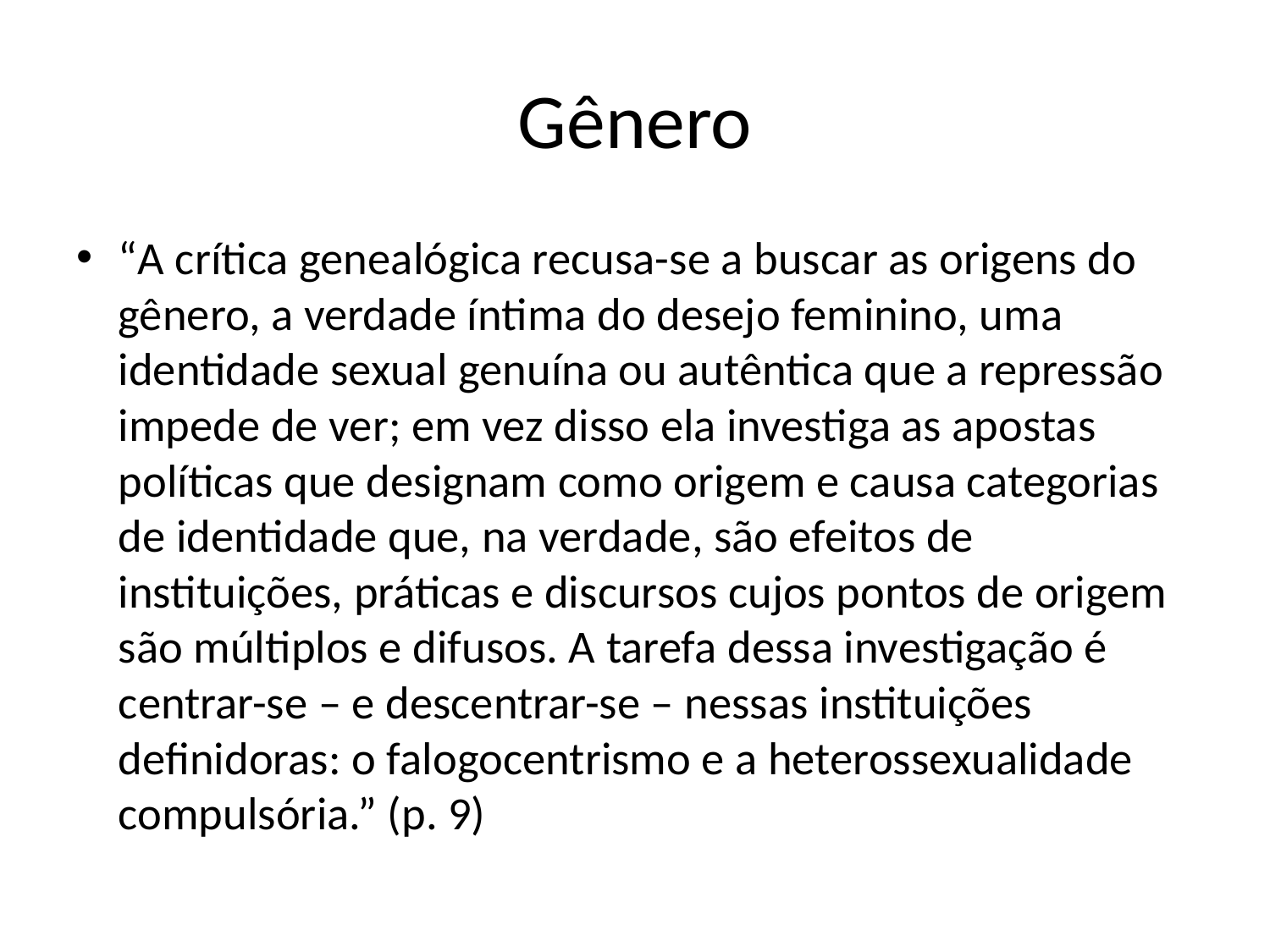

# Gênero
“A crítica genealógica recusa-se a buscar as origens do gênero, a verdade íntima do desejo feminino, uma identidade sexual genuína ou autêntica que a repressão impede de ver; em vez disso ela investiga as apostas políticas que designam como origem e causa categorias de identidade que, na verdade, são efeitos de instituições, práticas e discursos cujos pontos de origem são múltiplos e difusos. A tarefa dessa investigação é centrar-se – e descentrar-se – nessas instituições definidoras: o falogocentrismo e a heterossexualidade compulsória.” (p. 9)